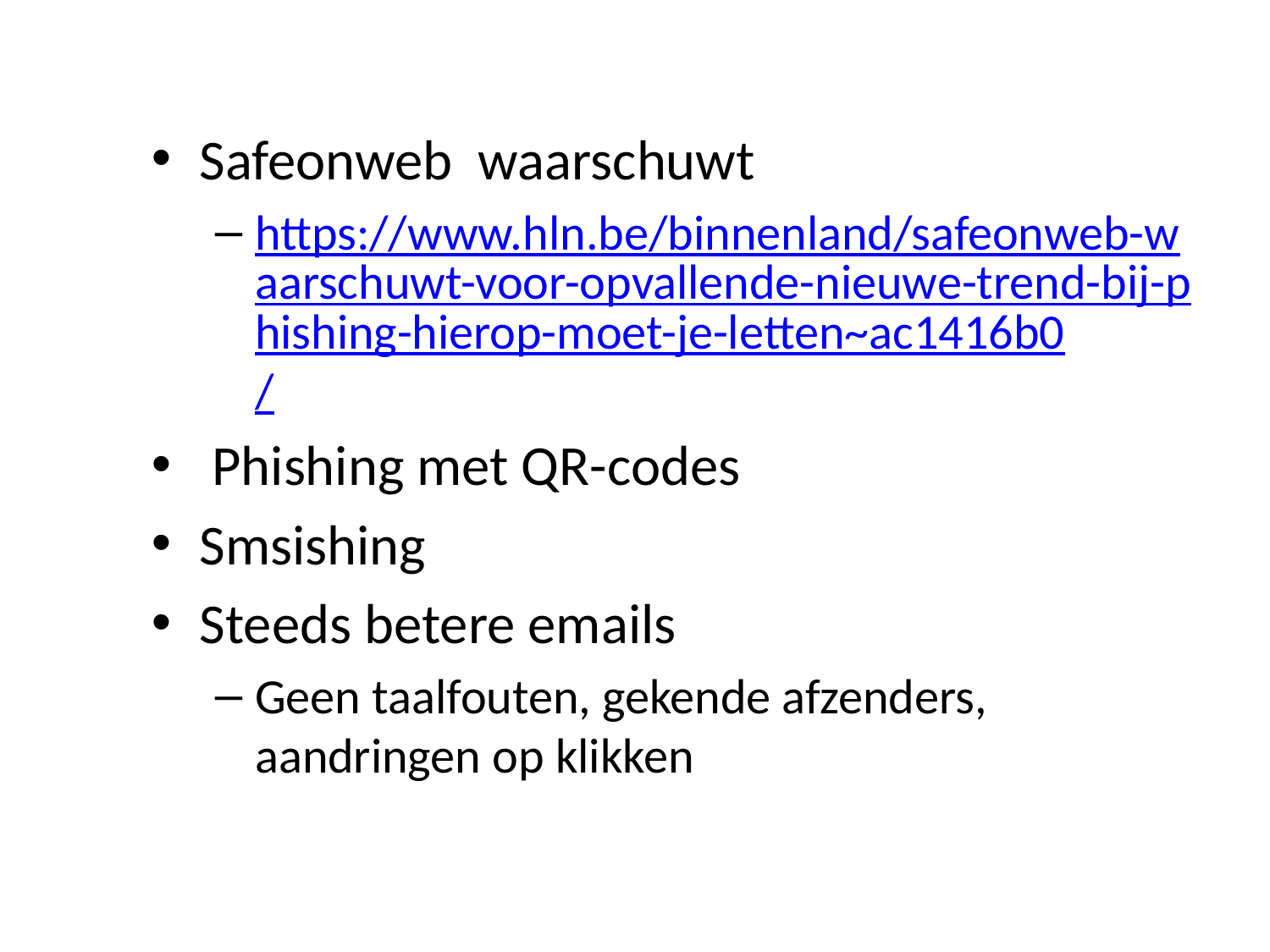

#

Safeonweb  waarschuwt
https://www.hln.be/binnenland/safeonweb-waarschuwt-voor-opvallende-nieuwe-trend-bij-phishing-hierop-moet-je-letten~ac1416b0/
 Phishing met QR-codes
Smsishing
Steeds betere emails
Geen taalfouten, gekende afzenders, aandringen op klikken